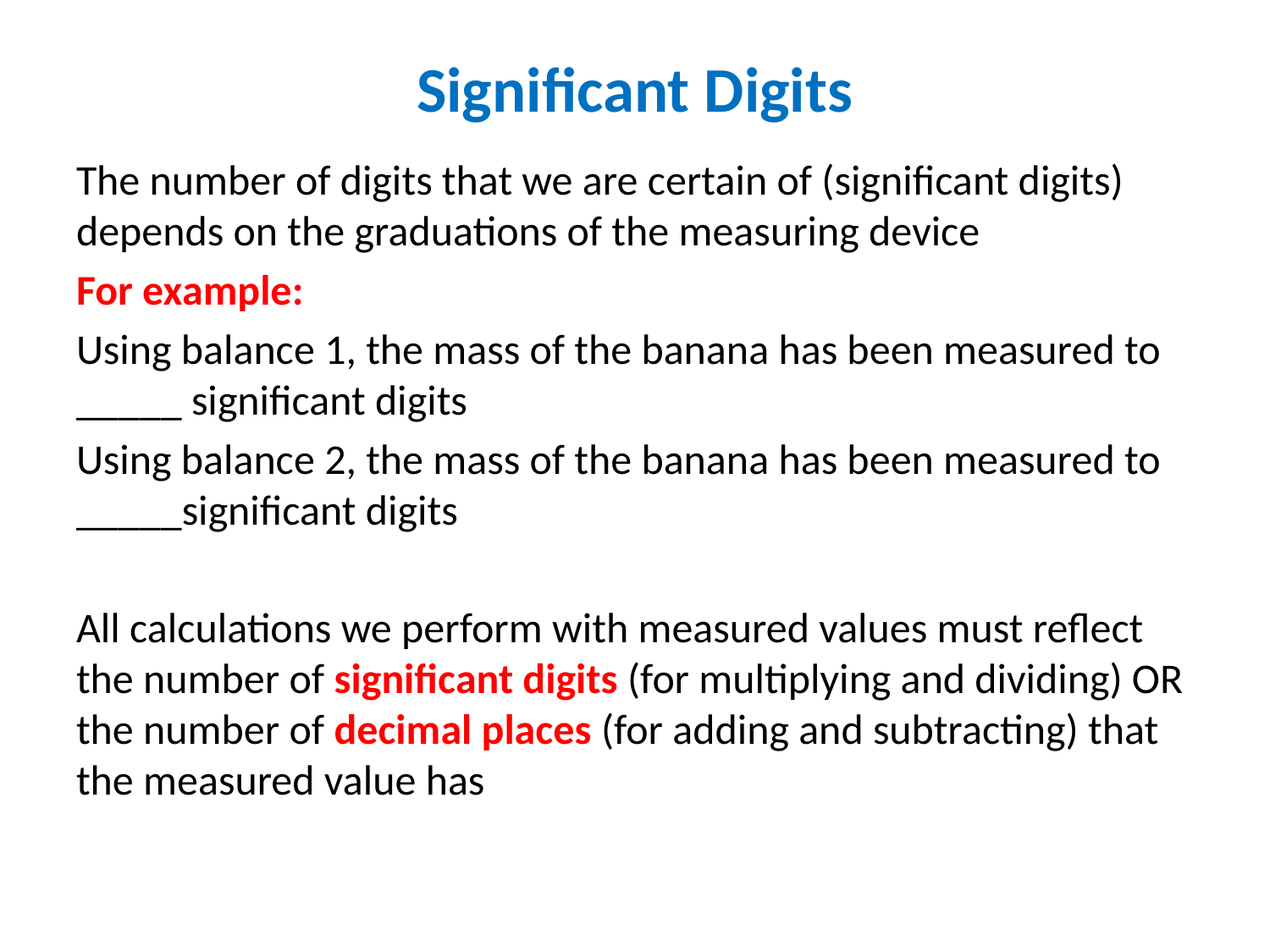

# Significant Digits
The number of digits that we are certain of (significant digits) depends on the graduations of the measuring device
For example:
Using balance 1, the mass of the banana has been measured to _____ significant digits
Using balance 2, the mass of the banana has been measured to _____significant digits

All calculations we perform with measured values must reflect the number of significant digits (for multiplying and dividing) OR the number of decimal places (for adding and subtracting) that the measured value has